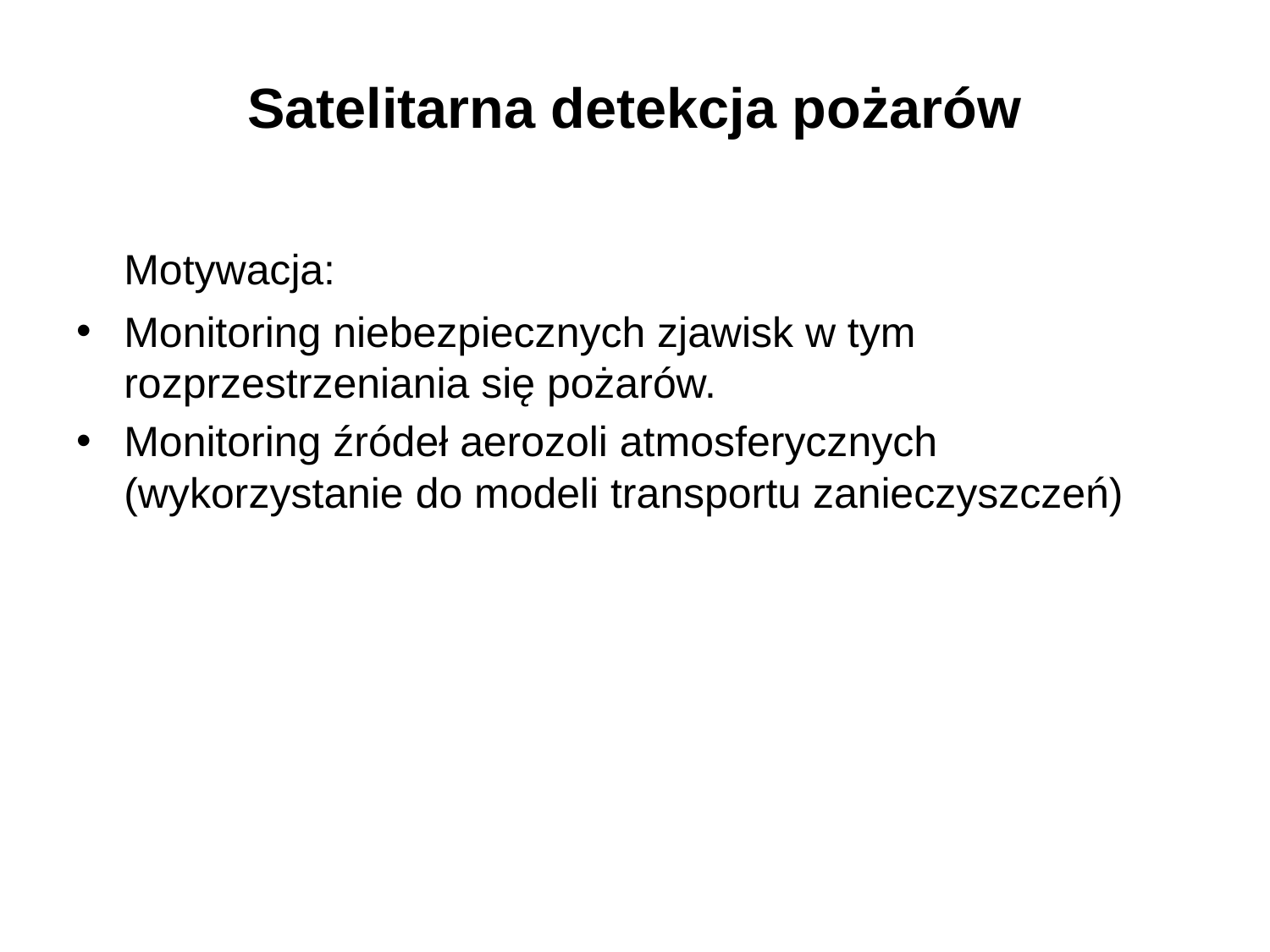

# Satelitarna detekcja pożarów
	Motywacja:
Monitoring niebezpiecznych zjawisk w tym rozprzestrzeniania się pożarów.
Monitoring źródeł aerozoli atmosferycznych (wykorzystanie do modeli transportu zanieczyszczeń)